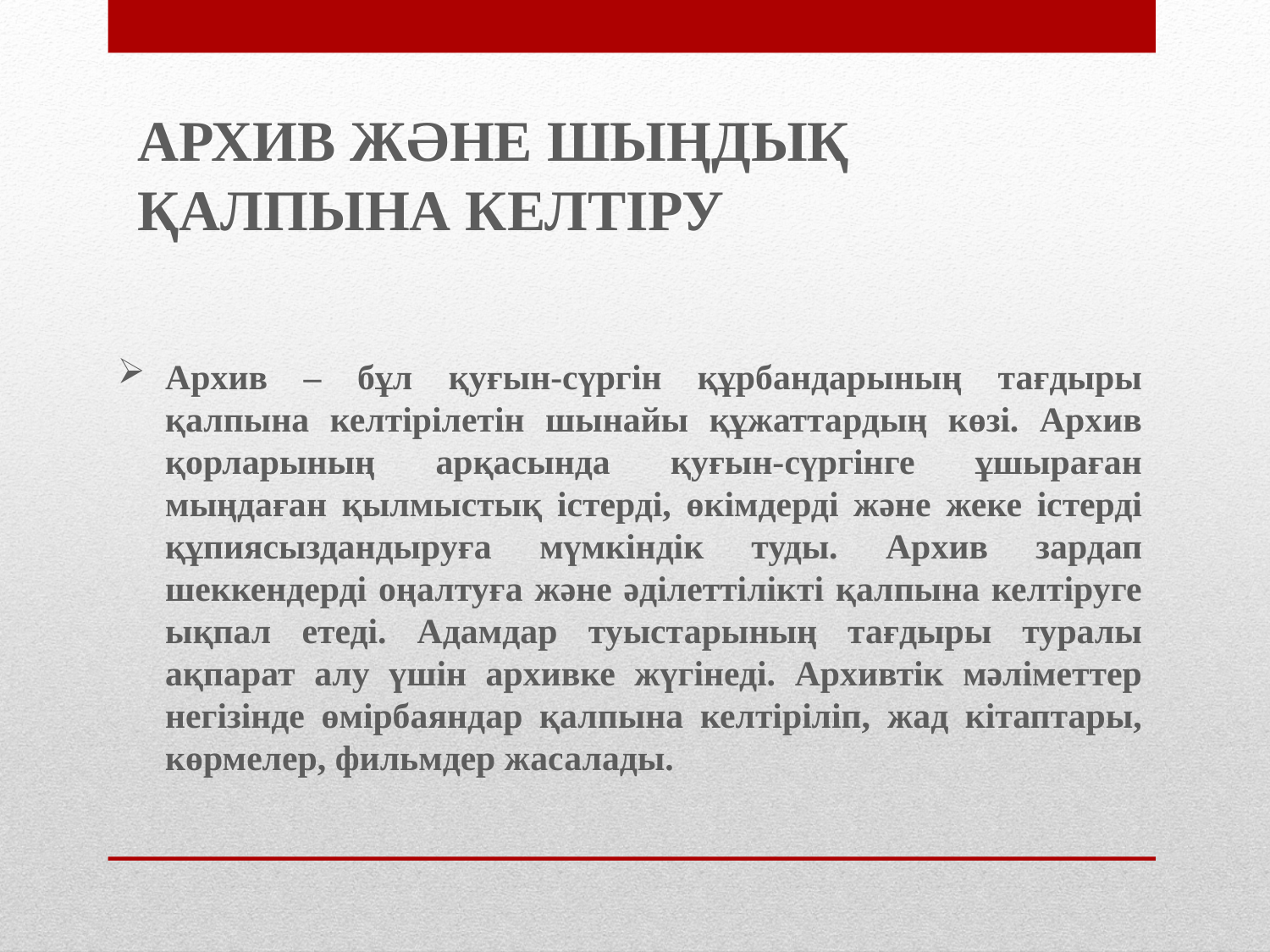

# АРХИВ ЖӘНЕ ШЫҢДЫҚ ҚАЛПЫНА КЕЛТІРУ
Архив – бұл қуғын-сүргін құрбандарының тағдыры қалпына келтірілетін шынайы құжаттардың көзі. Архив қорларының арқасында қуғын-сүргінге ұшыраған мыңдаған қылмыстық істерді, өкімдерді және жеке істерді құпиясыздандыруға мүмкіндік туды. Архив зардап шеккендерді оңалтуға және әділеттілікті қалпына келтіруге ықпал етеді. Адамдар туыстарының тағдыры туралы ақпарат алу үшін архивке жүгінеді. Архивтік мәліметтер негізінде өмірбаяндар қалпына келтіріліп, жад кітаптары, көрмелер, фильмдер жасалады.